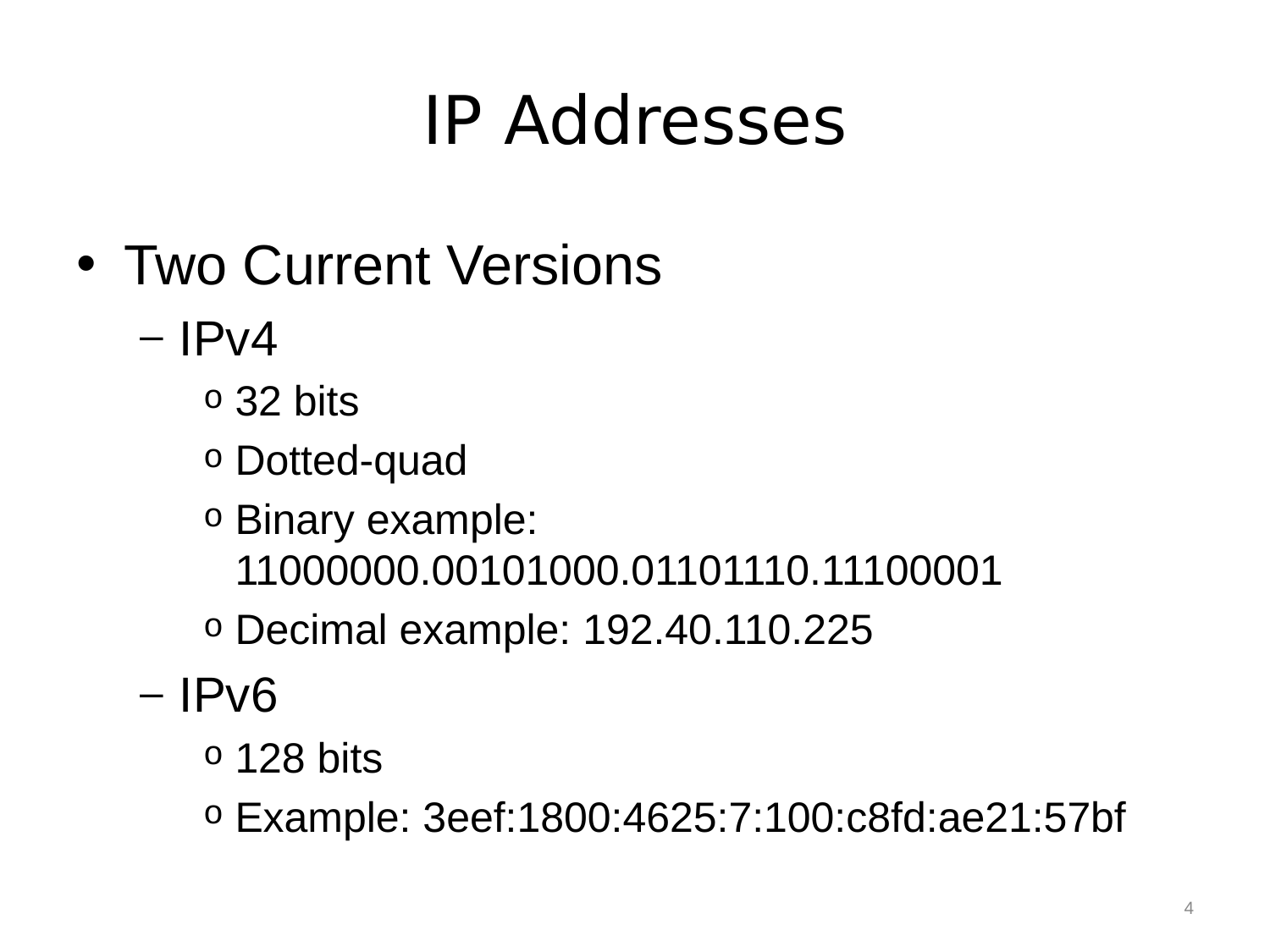

# IP Addresses
Two Current Versions
IPv4
32 bits
Dotted-quad
Binary example: 11000000.00101000.01101110.11100001
Decimal example: 192.40.110.225
IPv6
128 bits
Example: 3eef:1800:4625:7:100:c8fd:ae21:57bf
4